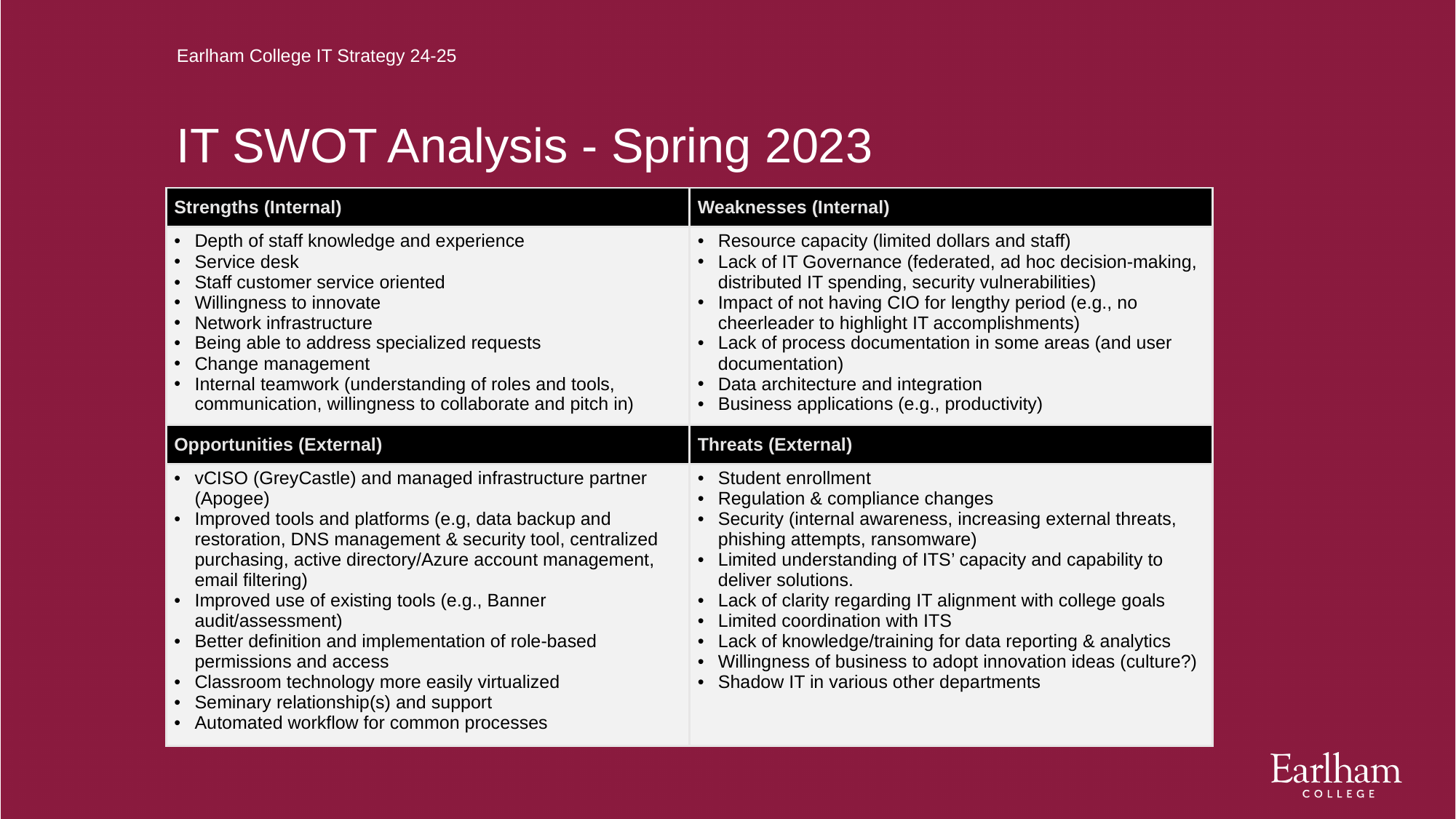

Earlham College IT Strategy 24-25

# IT SWOT Analysis - Spring 2023
| Strengths (Internal) | Weaknesses (Internal) |
| --- | --- |
| Depth of staff knowledge and experience Service desk Staff customer service oriented Willingness to innovate Network infrastructure Being able to address specialized requests Change management Internal teamwork (understanding of roles and tools, communication, willingness to collaborate and pitch in) | Resource capacity (limited dollars and staff) Lack of IT Governance (federated, ad hoc decision-making, distributed IT spending, security vulnerabilities) Impact of not having CIO for lengthy period (e.g., no cheerleader to highlight IT accomplishments) Lack of process documentation in some areas (and user documentation) Data architecture and integration Business applications (e.g., productivity) |
| Opportunities (External) | Threats (External) |
| vCISO (GreyCastle) and managed infrastructure partner (Apogee) Improved tools and platforms (e.g, data backup and restoration, DNS management & security tool, centralized purchasing, active directory/Azure account management, email filtering) Improved use of existing tools (e.g., Banner audit/assessment) Better definition and implementation of role-based permissions and access Classroom technology more easily virtualized Seminary relationship(s) and support Automated workflow for common processes | Student enrollment Regulation & compliance changes Security (internal awareness, increasing external threats, phishing attempts, ransomware) Limited understanding of ITS’ capacity and capability to deliver solutions. Lack of clarity regarding IT alignment with college goals Limited coordination with ITS Lack of knowledge/training for data reporting & analytics Willingness of business to adopt innovation ideas (culture?) Shadow IT in various other departments |